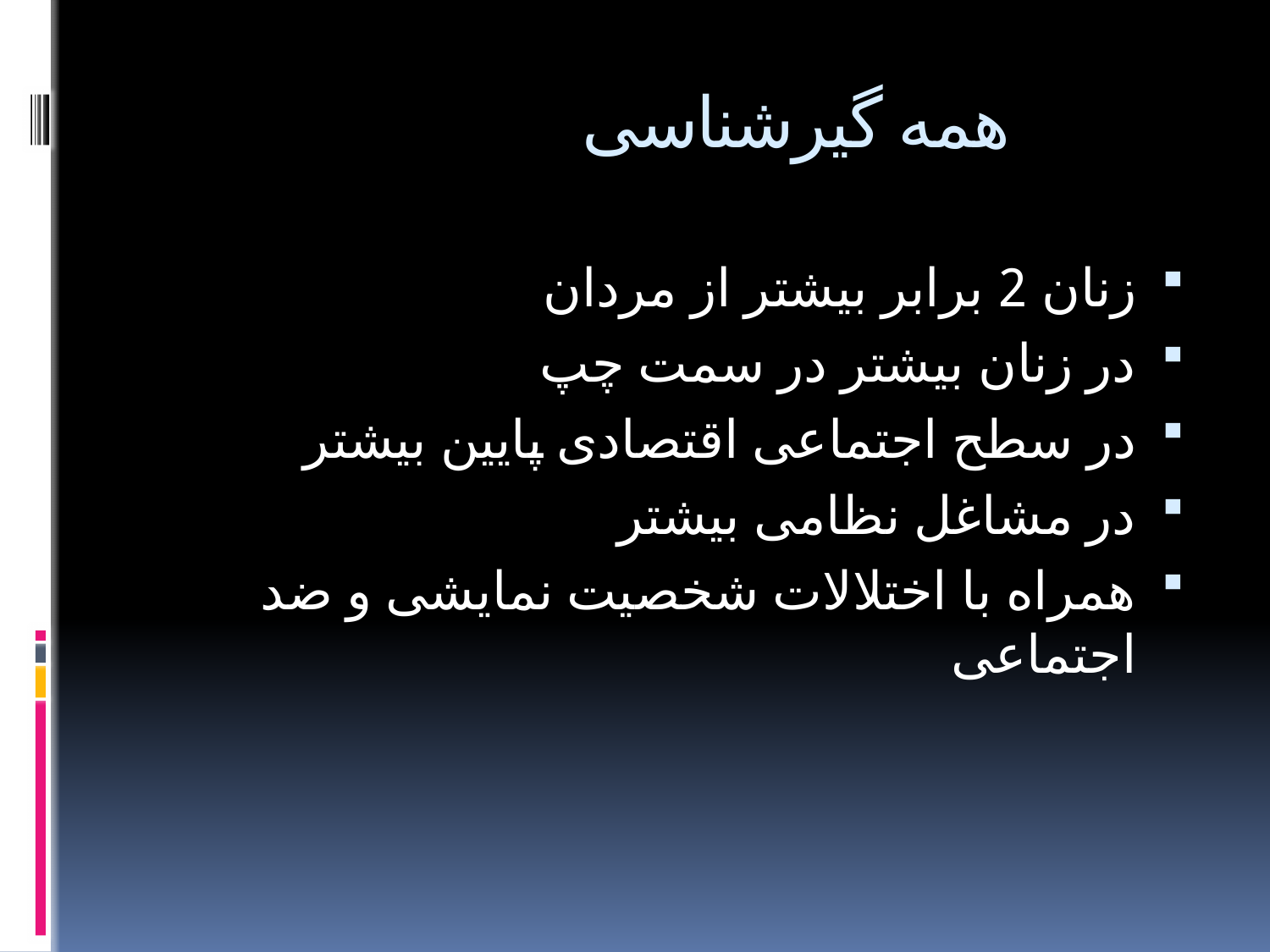

# همه گیرشناسی
زنان 2 برابر بیشتر از مردان
در زنان بیشتر در سمت چپ
در سطح اجتماعی اقتصادی پایین بیشتر
در مشاغل نظامی بیشتر
همراه با اختلالات شخصیت نمایشی و ضد اجتماعی